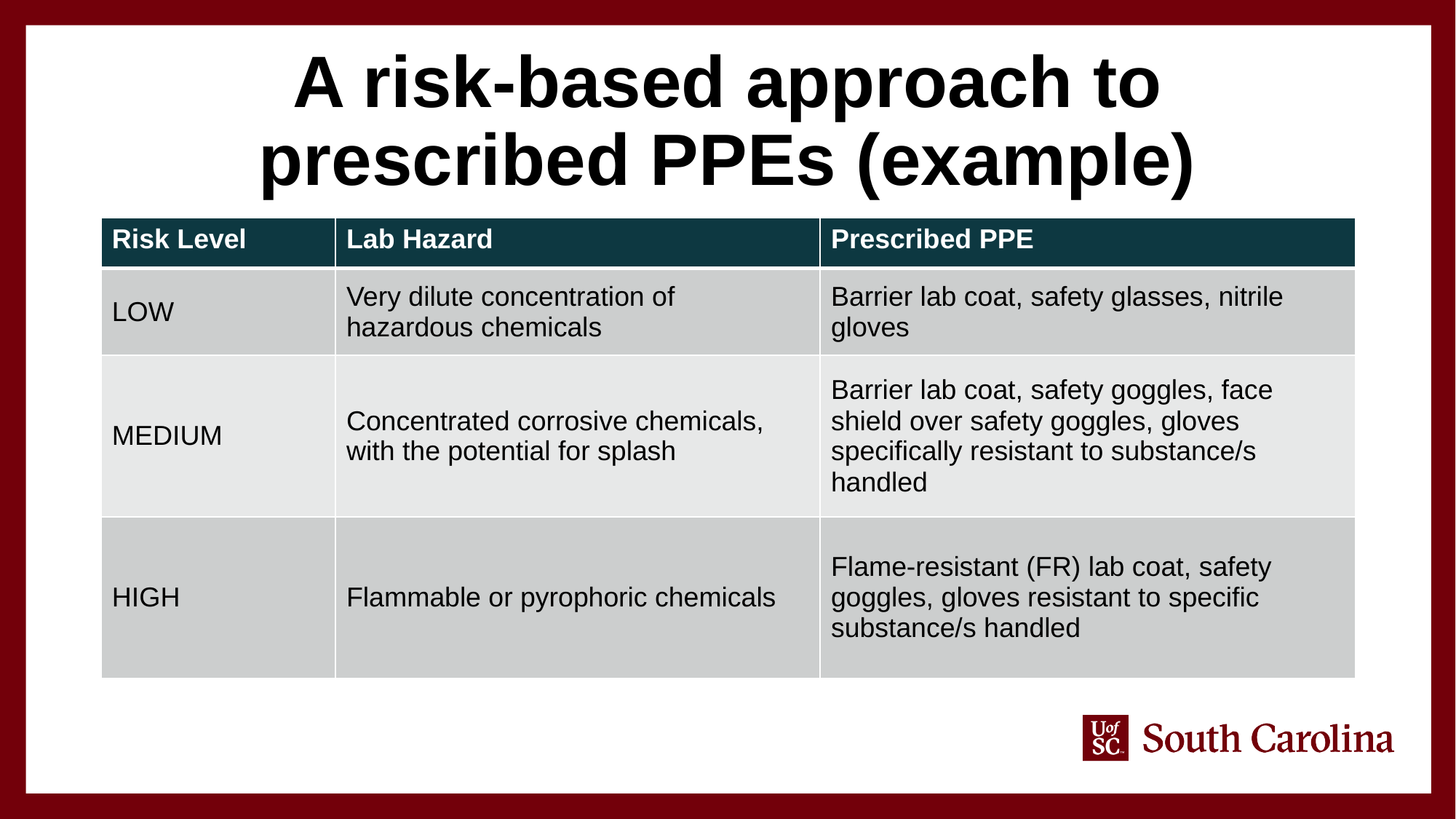

# A risk-based approach to prescribed PPEs (example)
| Risk Level | Lab Hazard | Prescribed PPE |
| --- | --- | --- |
| LOW | Very dilute concentration of hazardous chemicals | Barrier lab coat, safety glasses, nitrile gloves |
| MEDIUM | Concentrated corrosive chemicals, with the potential for splash | Barrier lab coat, safety goggles, face shield over safety goggles, gloves specifically resistant to substance/s handled |
| HIGH | Flammable or pyrophoric chemicals | Flame-resistant (FR) lab coat, safety goggles, gloves resistant to specific substance/s handled |